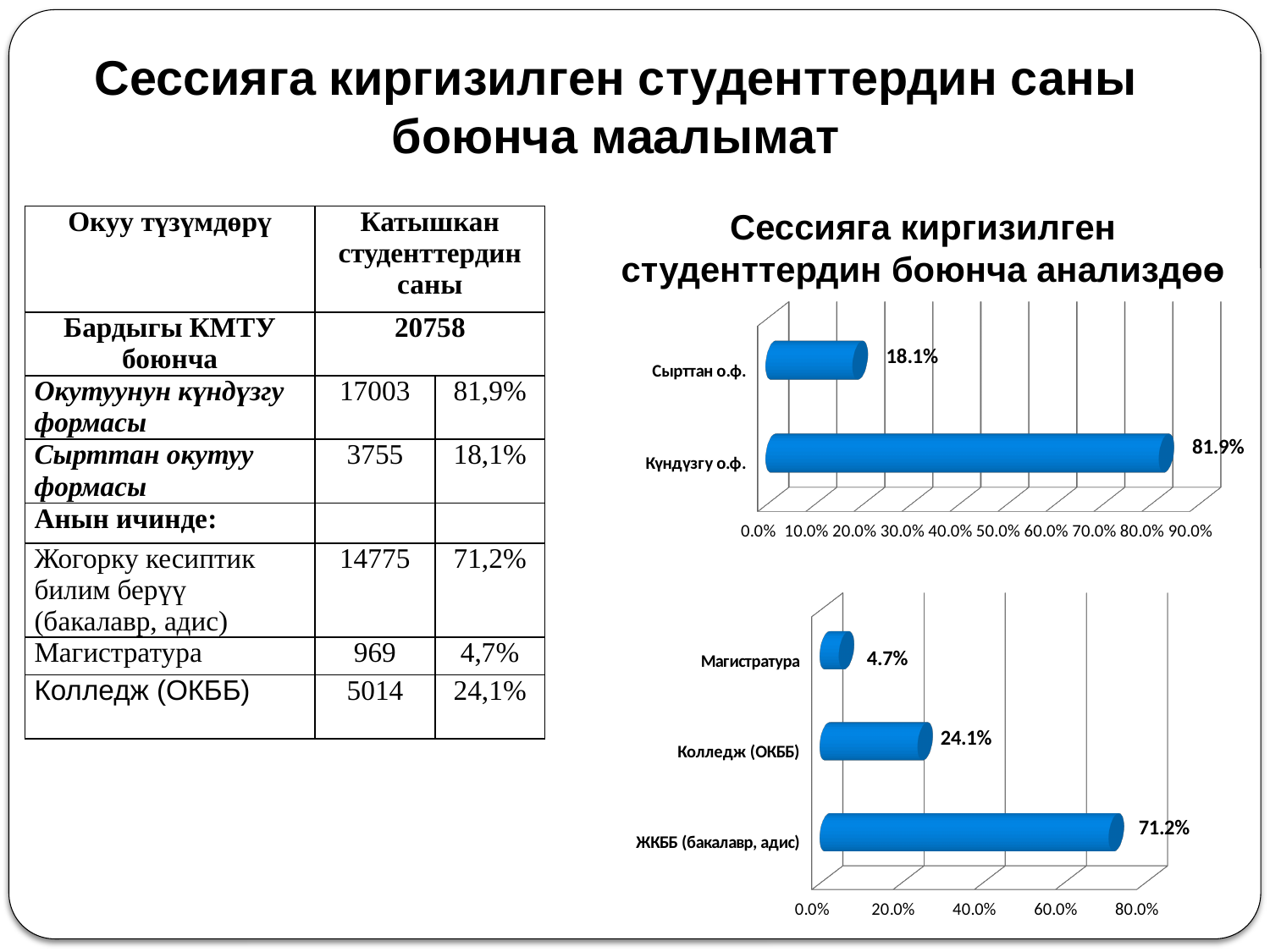

# Сессияга киргизилген студенттердин саны боюнча маалымат
Сессияга киргизилген студенттердин боюнча анализдөө
| Окуу түзүмдөрү | Катышкан студенттердин саны |  |
| --- | --- | --- |
| Бардыгы КМТУ боюнча | 20758 |  |
| Окутуунун күндүзгу формасы | 17003 | 81,9% |
| Сырттан окутуу формасы | 3755 | 18,1% |
| Анын ичинде: |  |  |
| Жогорку кесиптик билим берүү (бакалавр, адис) | 14775 | 71,2% |
| Магистратура | 969 | 4,7% |
| Колледж (ОКББ) | 5014 | 24,1% |

[unsupported chart]

[unsupported chart]